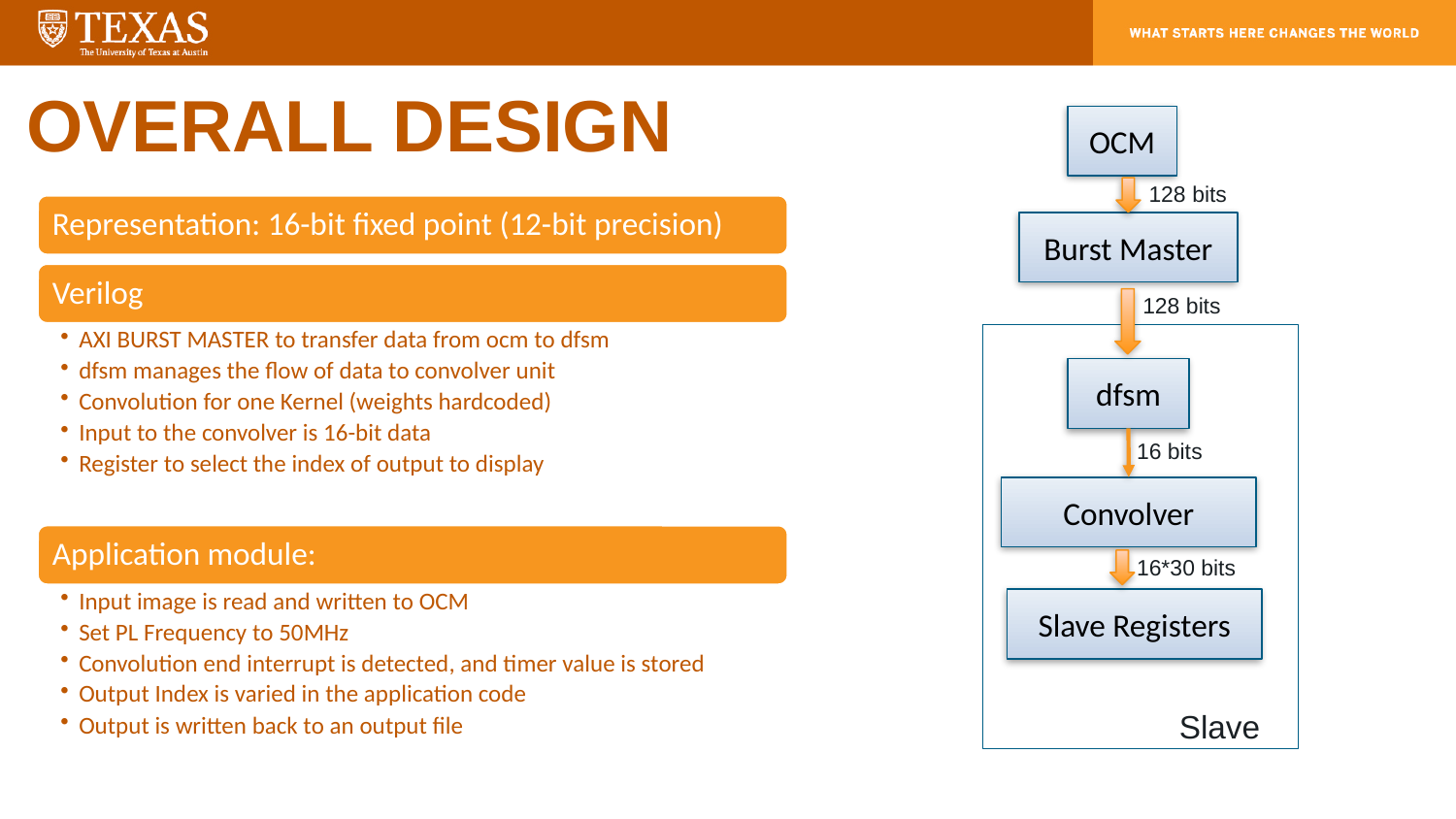

# OVERALL DESIGN
OCM
128 bits
Representation: 16-bit fixed point (12-bit precision)
Verilog
AXI BURST MASTER to transfer data from ocm to dfsm
dfsm manages the flow of data to convolver unit
Convolution for one Kernel (weights hardcoded)
Input to the convolver is 16-bit data
Register to select the index of output to display

Application module:
Input image is read and written to OCM
Set PL Frequency to 50MHz
Convolution end interrupt is detected, and timer value is stored
Output Index is varied in the application code
Output is written back to an output file

Burst Master
128 bits

dfsm
16 bits
Convolver
16*30 bits

Slave Registers
Slave